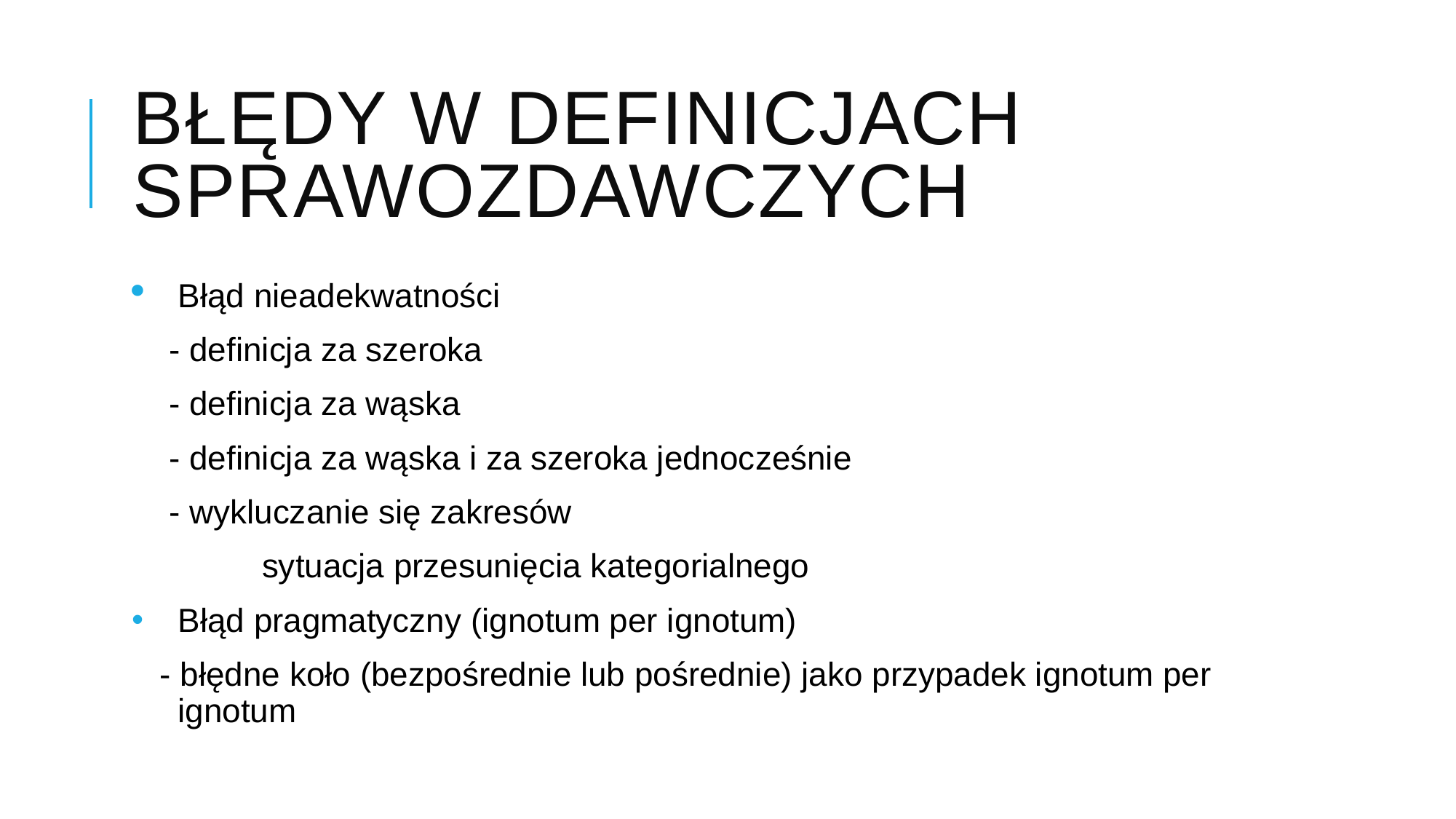

# Błędy w definicjach sprawozdawczych
Błąd nieadekwatności
    - definicja za szeroka
    - definicja za wąska
    - definicja za wąska i za szeroka jednocześnie
    - wykluczanie się zakresów
              sytuacja przesunięcia kategorialnego
Błąd pragmatyczny (ignotum per ignotum)
   - błędne koło (bezpośrednie lub pośrednie) jako przypadek ignotum per ignotum